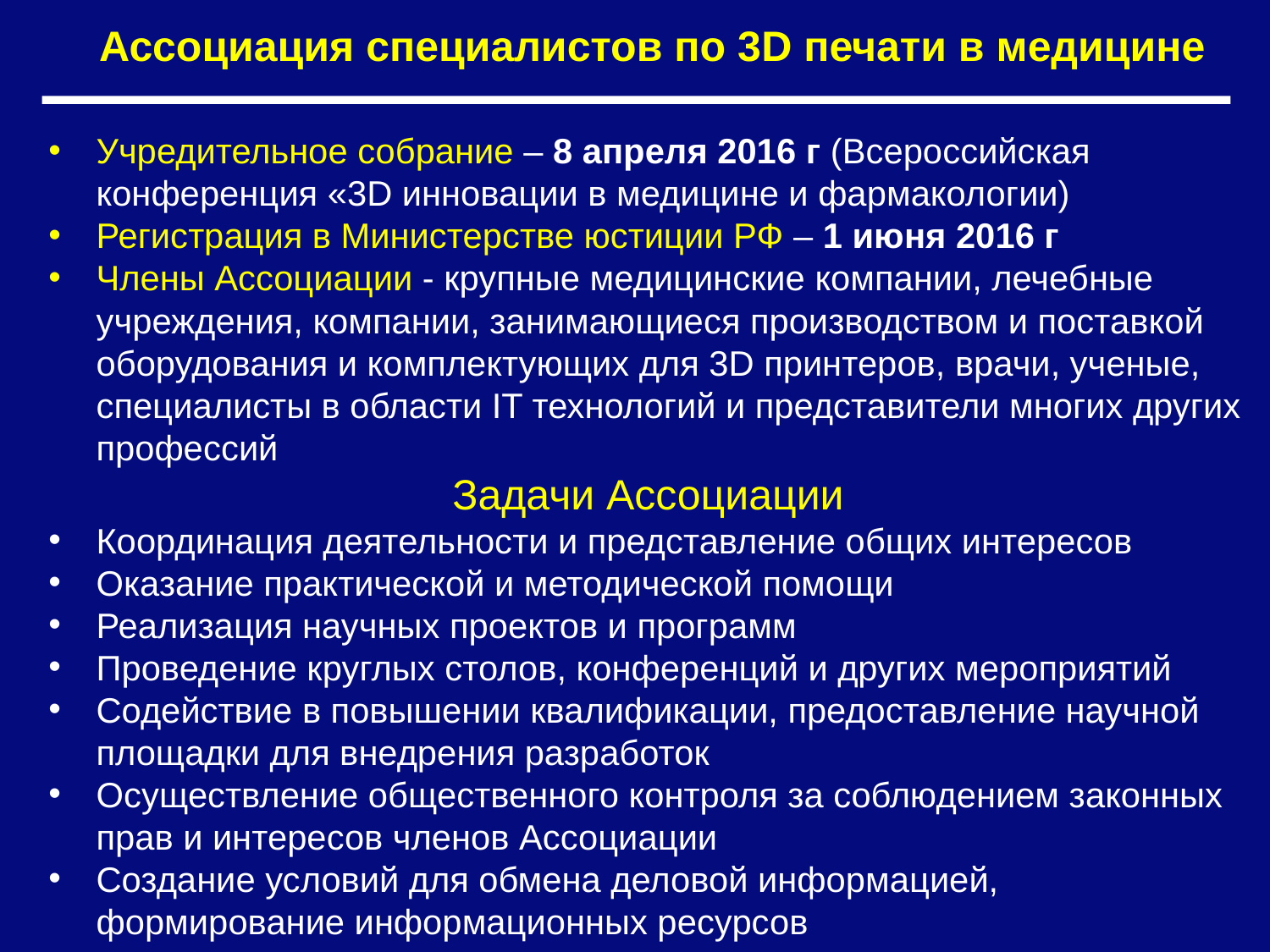

Ассоциация специалистов по 3D печати в медицине

Учредительное собрание – 8 апреля 2016 г (Всероссийская конференция «3D инновации в медицине и фармакологии)
Регистрация в Министерстве юстиции РФ – 1 июня 2016 г
Члены Ассоциации - крупные медицинские компании, лечебные учреждения, компании, занимающиеся производством и поставкой оборудования и комплектующих для 3D принтеров, врачи, ученые, специалисты в области IT технологий и представители многих других профессий
Задачи Ассоциации
Координация деятельности и представление общих интересов
Оказание практической и методической помощи
Реализация научных проектов и программ
Проведение круглых столов, конференций и других мероприятий
Содействие в повышении квалификации, предоставление научной площадки для внедрения разработок
Осуществление общественного контроля за соблюдением законных прав и интересов членов Ассоциации
Создание условий для обмена деловой информацией, формирование информационных ресурсов